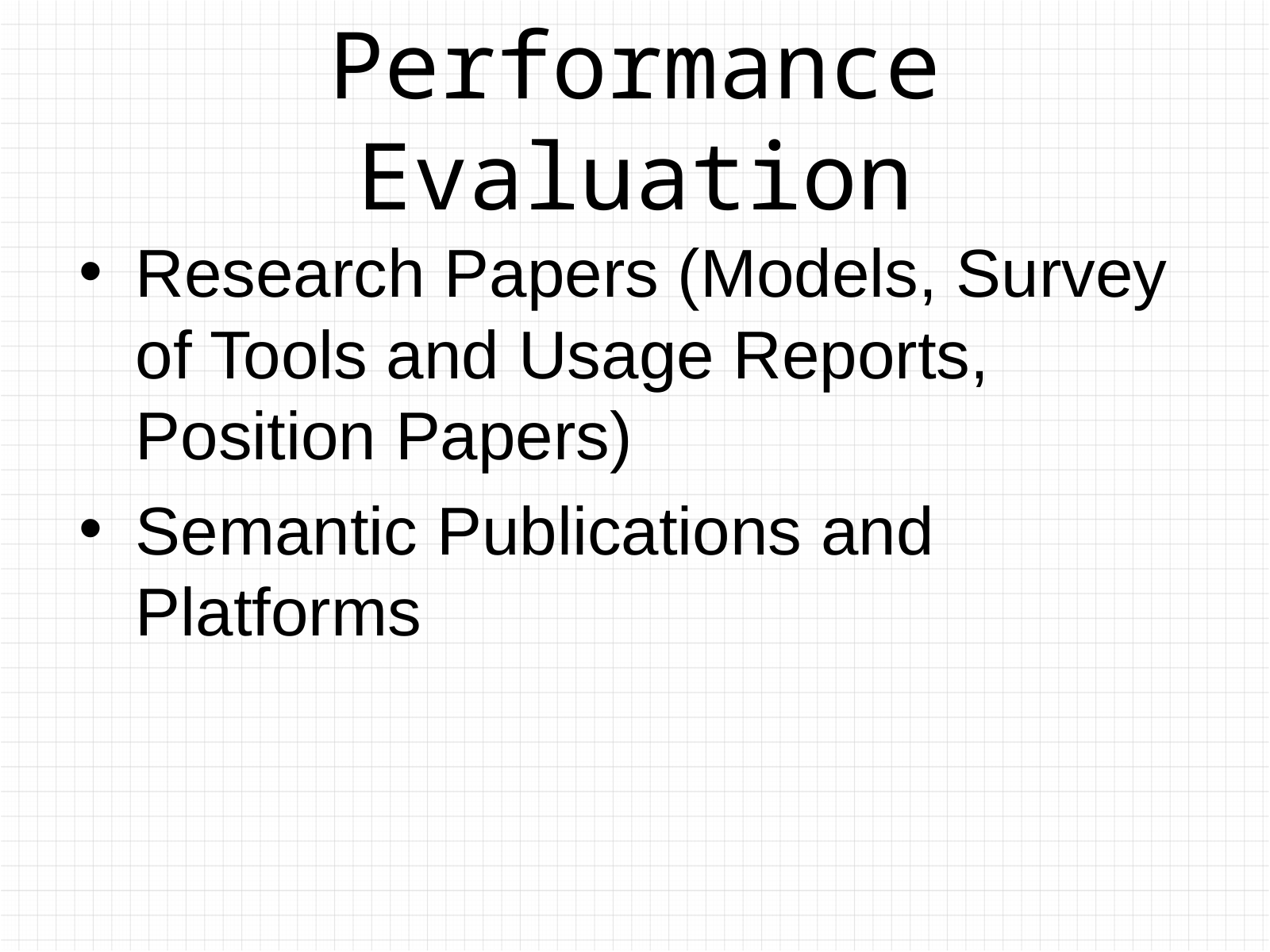

# Performance Evaluation
Research Papers (Models, Survey of Tools and Usage Reports, Position Papers)
Semantic Publications and Platforms